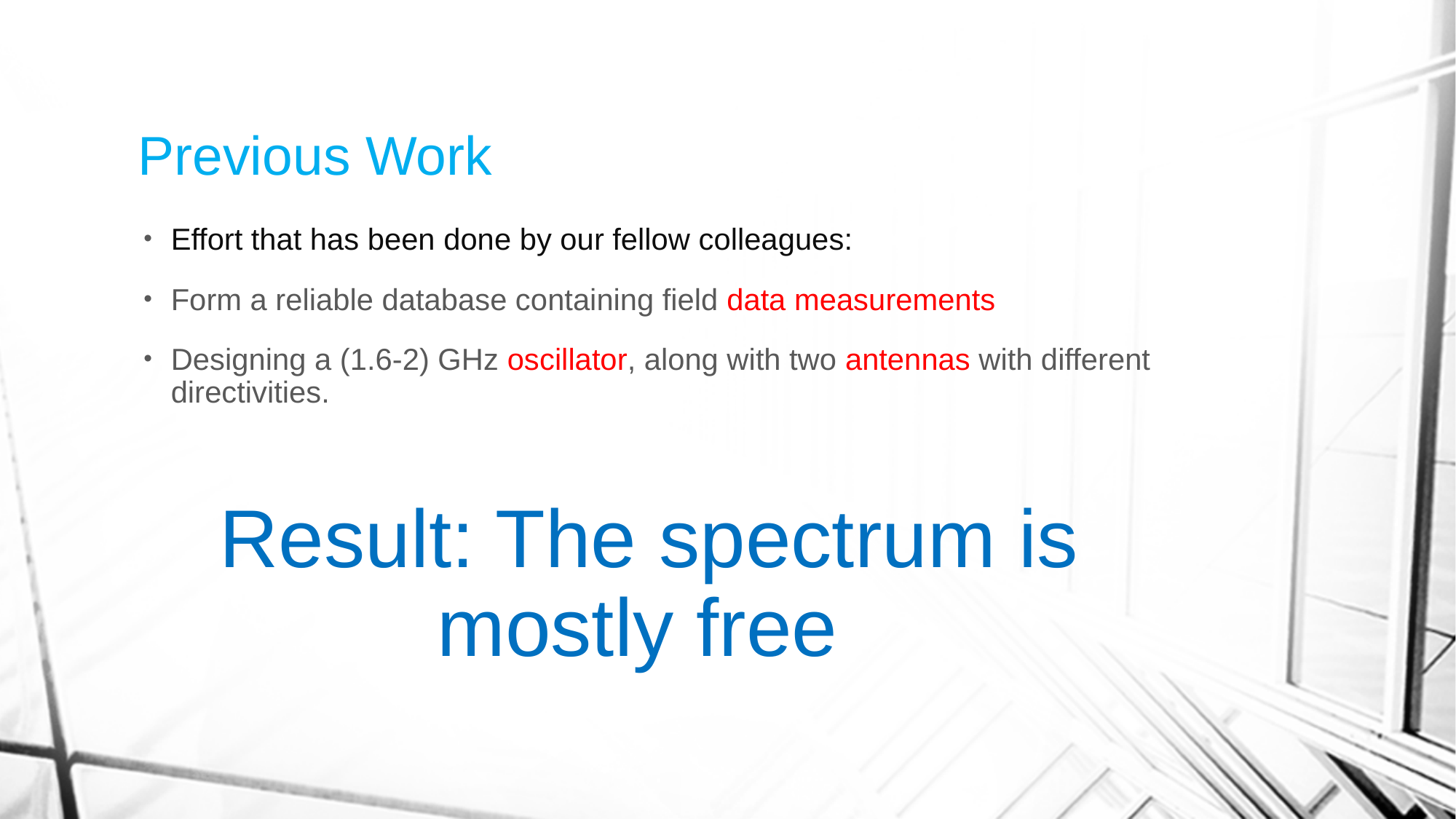

# Previous Work
Effort that has been done by our fellow colleagues:
Form a reliable database containing field data measurements
Designing a (1.6-2) GHz oscillator, along with two antennas with different directivities.

Result: The spectrum is mostly free